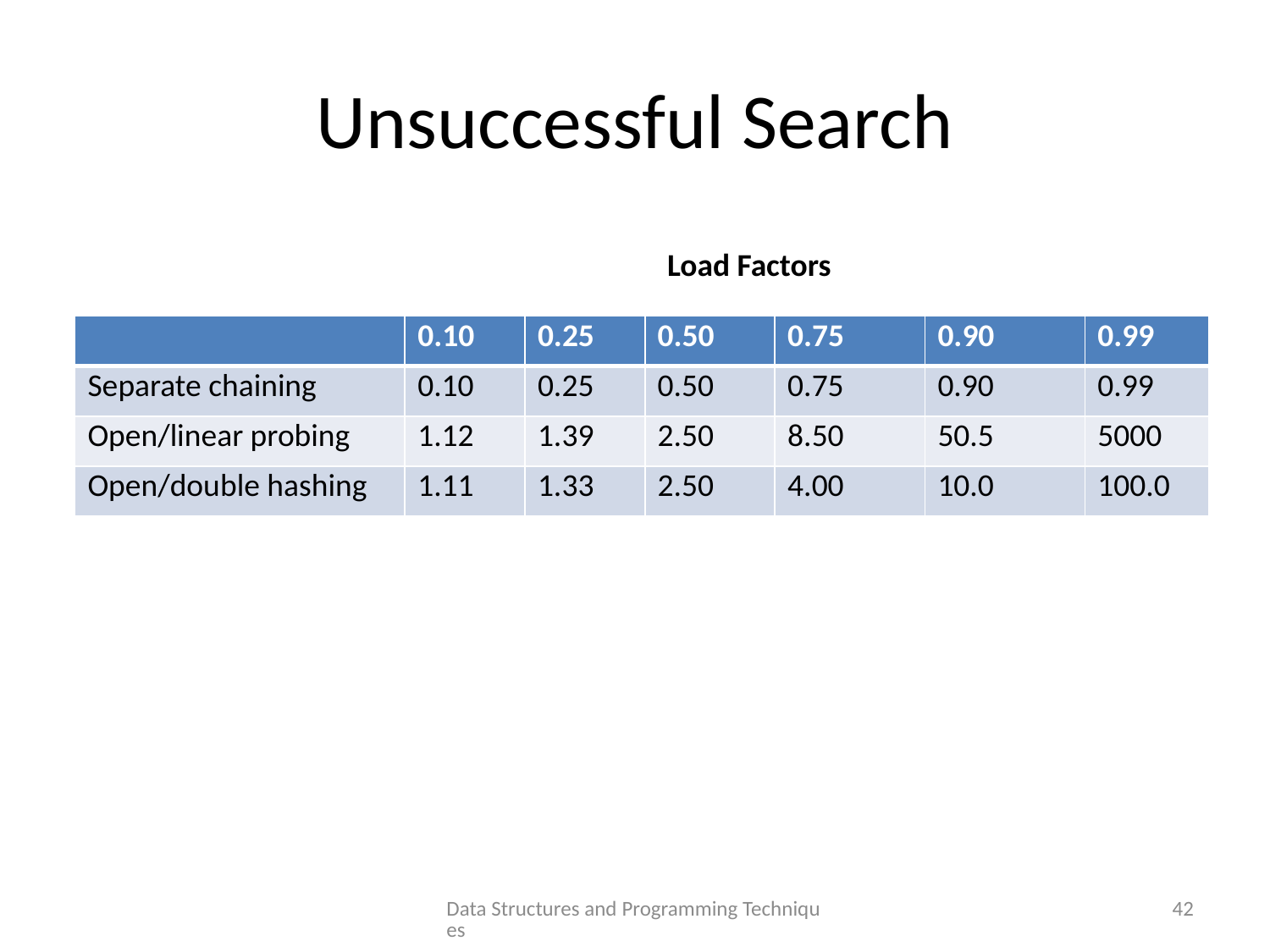

# Unsuccessful Search

Load Factors
|  | 0.10 | 0.25 | 0.50 | 0.75 | 0.90 | 0.99 |
| --- | --- | --- | --- | --- | --- | --- |
| Separate chaining | 0.10 | 0.25 | 0.50 | 0.75 | 0.90 | 0.99 |
| Open/linear probing | 1.12 | 1.39 | 2.50 | 8.50 | 50.5 | 5000 |
| Open/double hashing | 1.11 | 1.33 | 2.50 | 4.00 | 10.0 | 100.0 |
Data Structures and Programming Techniques
42